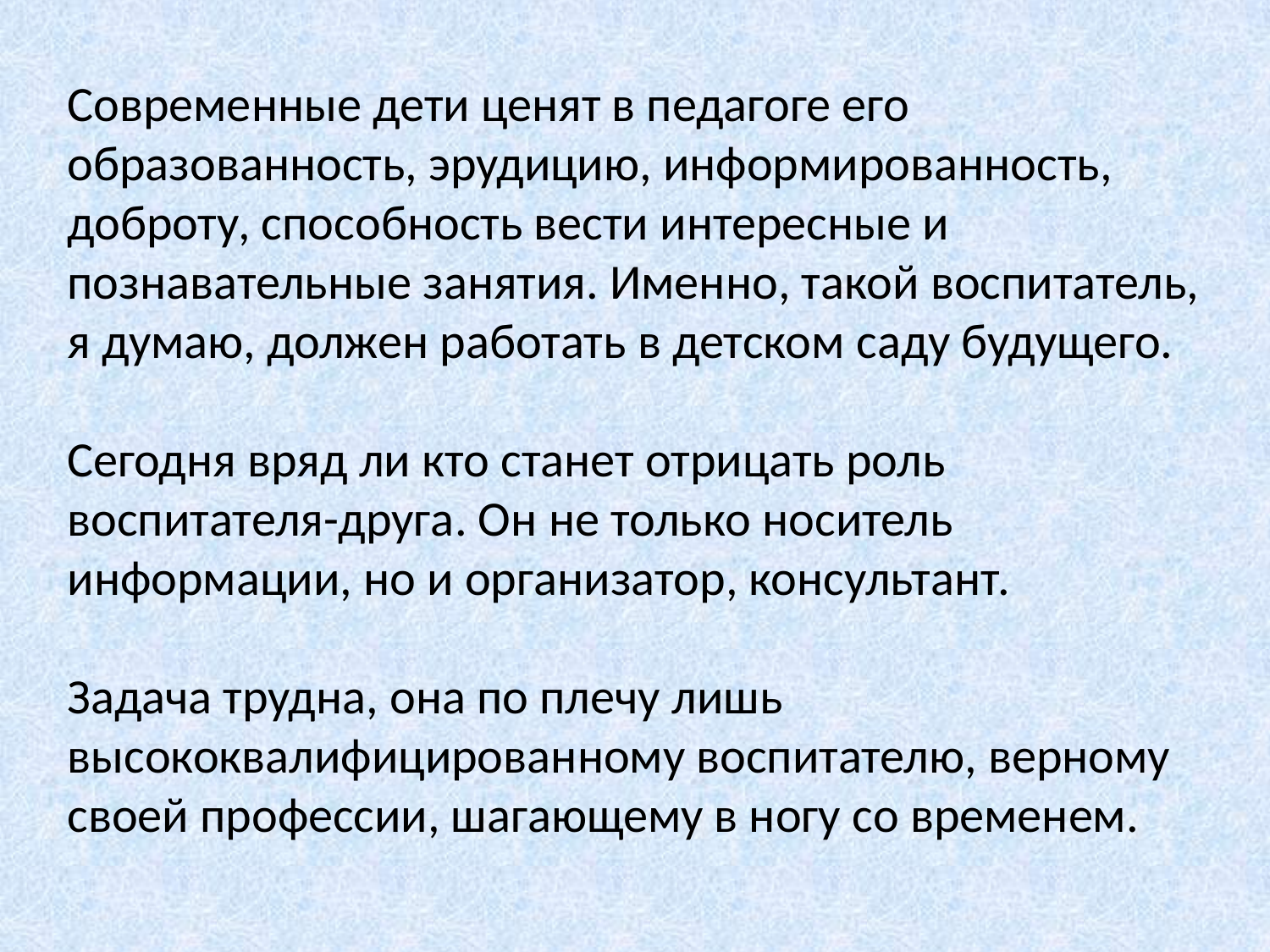

Современные дети ценят в педагоге его образованность, эрудицию, информированность, доброту, способность вести интересные и познавательные занятия. Именно, такой воспитатель, я думаю, должен работать в детском саду будущего.

Сегодня вряд ли кто станет отрицать роль воспитателя-друга. Он не только носитель информации, но и организатор, консультант.

Задача трудна, она по плечу лишь высококвалифицированному воспитателю, верному своей профессии, шагающему в ногу со временем.